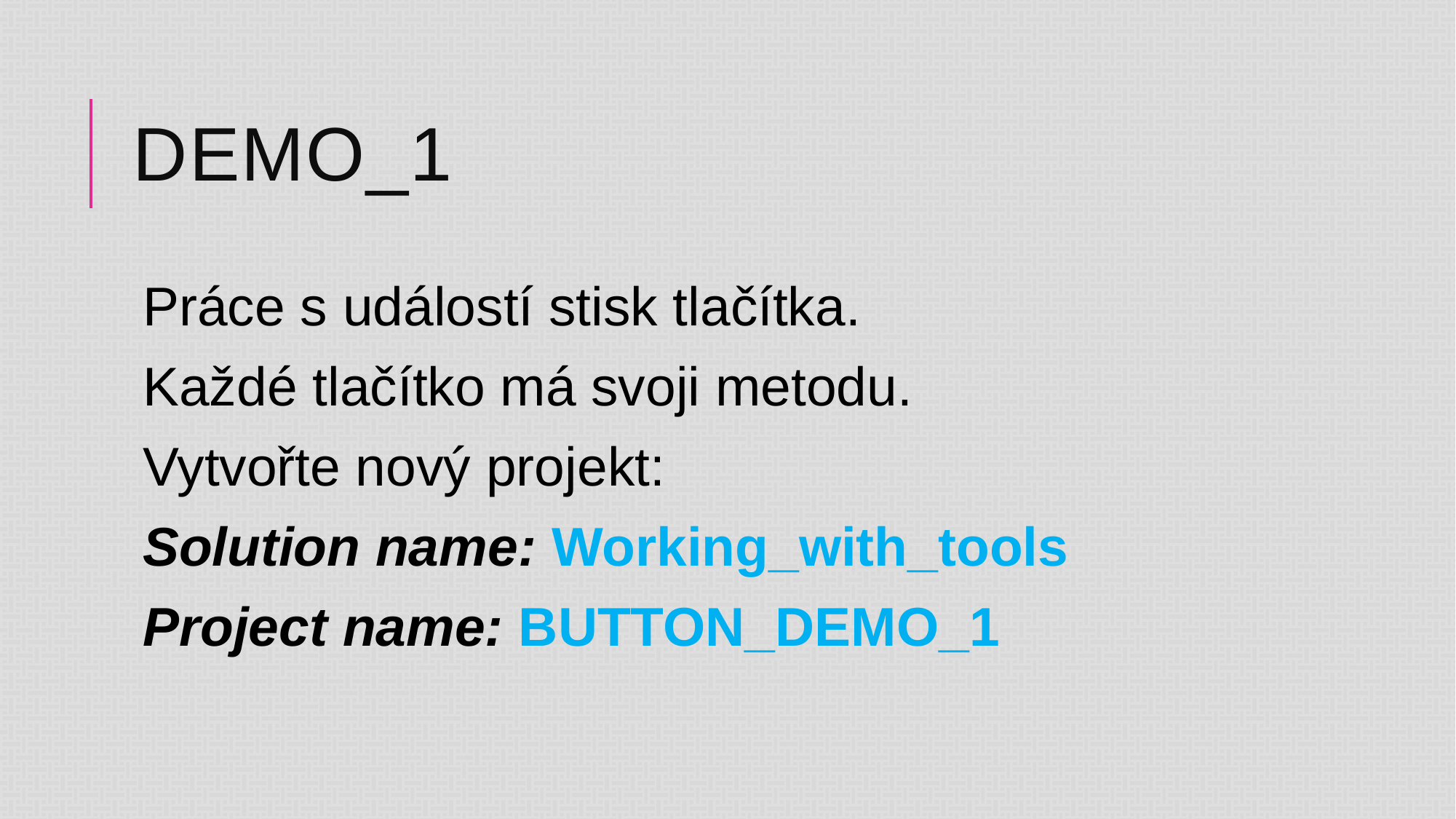

# DEMO_1
Práce s událostí stisk tlačítka.
Každé tlačítko má svoji metodu.
Vytvořte nový projekt:
Solution name: Working_with_tools
Project name: BUTTON_DEMO_1